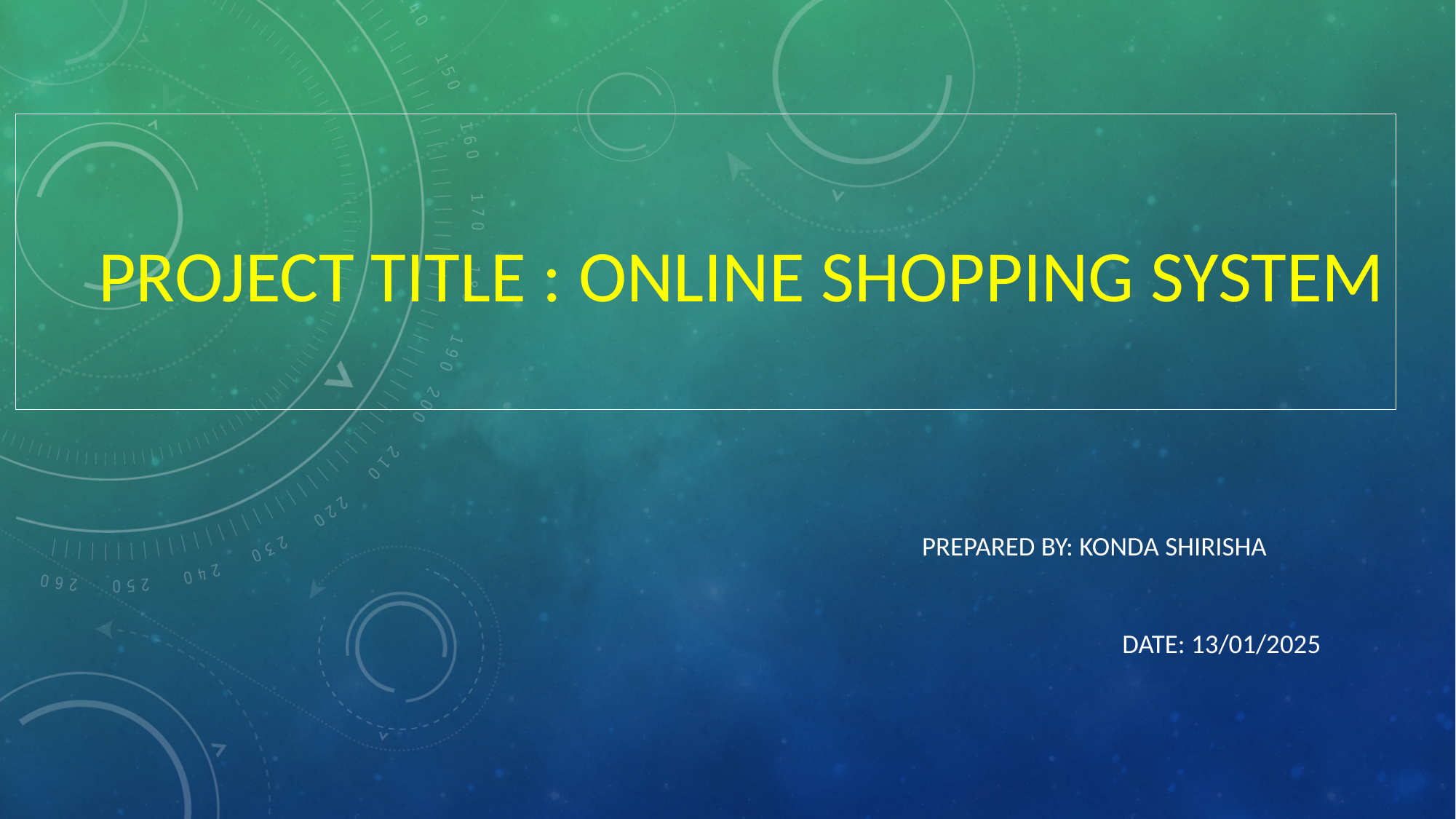

# Project Title : ONLINE SHOPPING SYSTEM
Prepared By: Konda Shirisha
Date: 13/01/2025